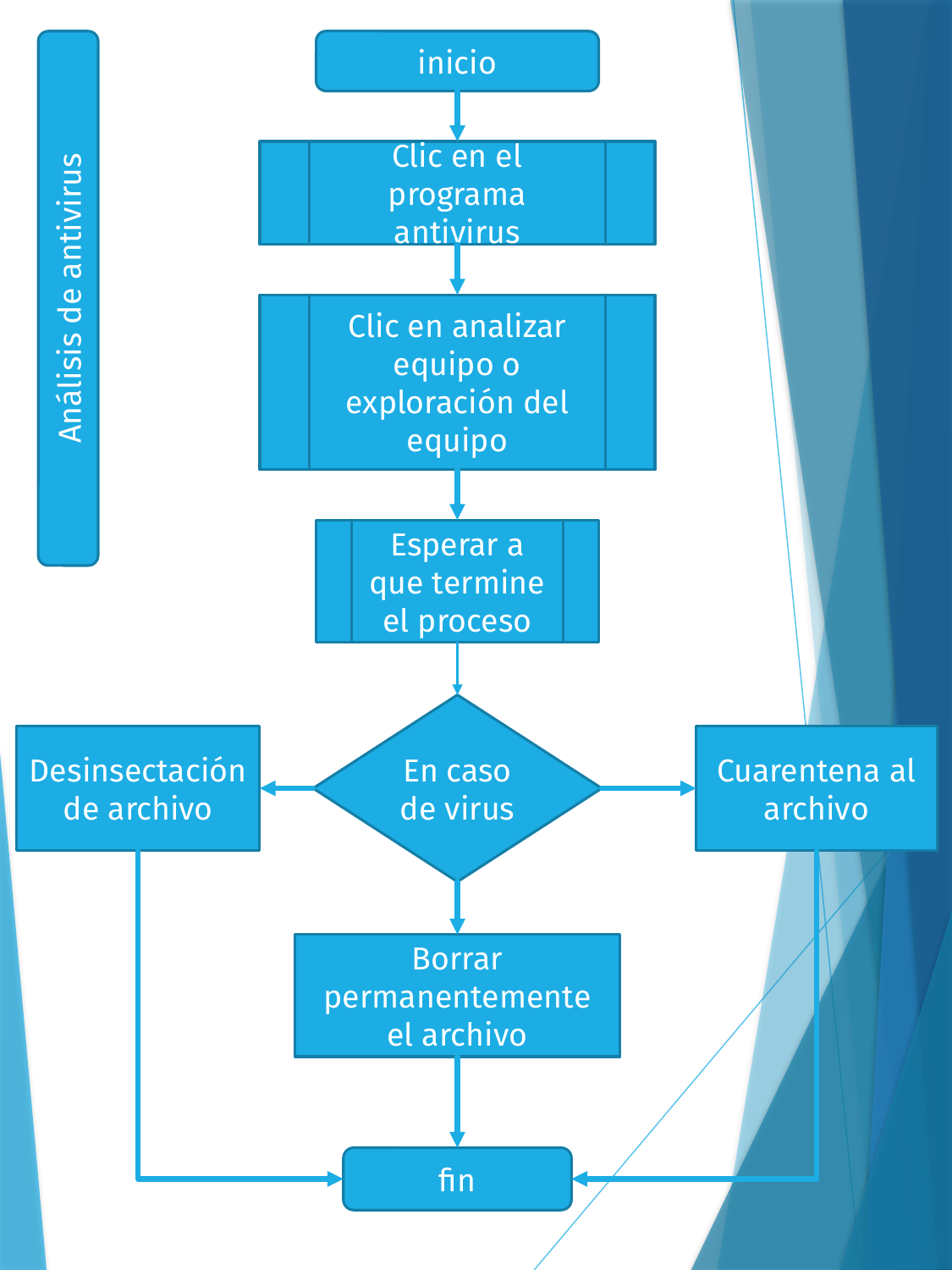

inicio
Clic en el programa antivirus
Análisis de antivirus
Clic en analizar equipo o exploración del equipo
Esperar a que termine el proceso
En caso de virus
Desinsectación de archivo
Cuarentena al archivo
Borrar permanentemente el archivo
fin